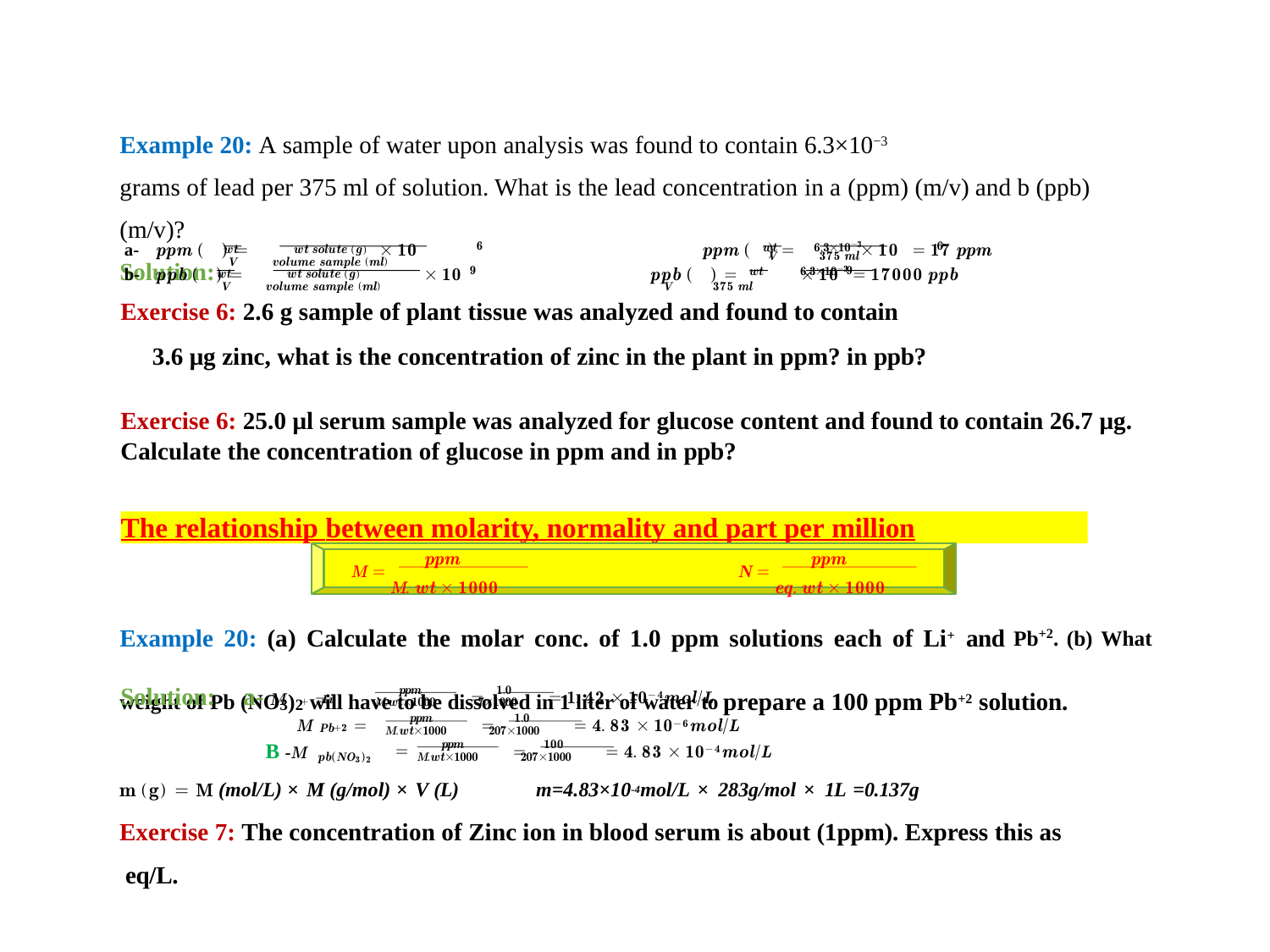

26
Example 20: A sample of water upon analysis was found to contain 6.3×10−3
grams of lead per 375 ml of solution. What is the lead concentration in a (ppm) (m/v) and b (ppb) (m/v)?
Solution:
𝒘𝒕	𝒘𝒕 𝒔𝒐𝒍𝒖𝒕𝒆 (𝒈)
𝒘𝒕	𝟔.𝟑×𝟏𝟎−𝟑
𝟔
𝟔
a-  𝒑𝒑𝒎 (  ) =	× 𝟏𝟎
𝒑𝒑𝒎 (  ) =	× 𝟏𝟎 = 𝟏𝟕 𝒑𝒑𝒎

𝑽	𝒗𝒐𝒍𝒖𝒎𝒆 𝒔𝒂𝒎𝒑𝒍𝒆 (𝒎𝒍)
𝑽	𝟑𝟕𝟓 𝒎𝒍
𝒘𝒕	𝒘𝒕 𝒔𝒐𝒍𝒖𝒕𝒆 (𝒈)
𝒘𝒕	𝟔.𝟑×𝟏𝟎−𝟑
𝟗	𝟗
b-  𝒑𝒑𝒃 (  ) =
× 𝟏𝟎	𝒑𝒑𝒃 (  ) =	× 𝟏𝟎 = 𝟏𝟕𝟎𝟎𝟎 𝒑𝒑𝒃

𝑽	𝒗𝒐𝒍𝒖𝒎𝒆 𝒔𝒂𝒎𝒑𝒍𝒆 (𝒎𝒍)	𝑽	𝟑𝟕𝟓 𝒎𝒍
Exercise 6: 2.6 g sample of plant tissue was analyzed and found to contain
3.6 μg zinc, what is the concentration of zinc in the plant in ppm? in ppb?
Exercise 6: 25.0 μl serum sample was analyzed for glucose content and found to contain 26.7 μg. Calculate the concentration of glucose in ppm and in ppb?
The relationship between molarity, normality and part per million

𝒑𝒑𝒎
𝑴 =
𝑴. 𝒘𝒕 × 𝟏𝟎𝟎𝟎
𝒑𝒑𝒎
𝑵 =
𝒆𝒒. 𝒘𝒕 × 𝟏𝟎𝟎𝟎

Example 20: (a) Calculate the molar conc. of 1.0 ppm solutions each of Li+ and Pb+2. (b) What weight of Pb (NO3)2 will have to be dissolved in 1 liter of water to prepare a 100 ppm Pb+2 solution.
Solution:	a- 𝑴  + =
𝒑𝒑𝒎	𝟏.𝟎
=	= 𝟏. 𝟒𝟐 × 𝟏𝟎−𝟒𝒎𝒐𝒍/𝑳
𝑳𝒊

𝑴.𝒘𝒕×𝟏𝟎𝟎𝟎	𝟕×𝟏𝟎𝟎𝟎
𝒑𝒑𝒎	𝟏.𝟎
=	= 𝟒. 𝟖𝟑 × 𝟏𝟎−𝟔𝒎𝒐𝒍/𝑳
𝑴	+𝟐 =
𝑷𝒃

𝑴.𝒘𝒕×𝟏𝟎𝟎𝟎	𝟐𝟎𝟕×𝟏𝟎𝟎𝟎
𝒑𝒑𝒎	𝟏𝟎𝟎
B -𝑴
=
=	= 𝟒. 𝟖𝟑 × 𝟏𝟎−𝟒𝒎𝒐𝒍/𝑳
𝒑𝒃(𝑵𝑶𝟑)𝟐

𝑴.𝒘𝒕×𝟏𝟎𝟎𝟎	𝟐𝟎𝟕×𝟏𝟎𝟎𝟎
𝐦 (𝐠) = 𝐌 (mol/L) × M (g/mol) × V (L)	m=4.83×10-4mol/L × 283g/mol × 1L =0.137g
Exercise 7: The concentration of Zinc ion in blood serum is about (1ppm). Express this as eq/L.